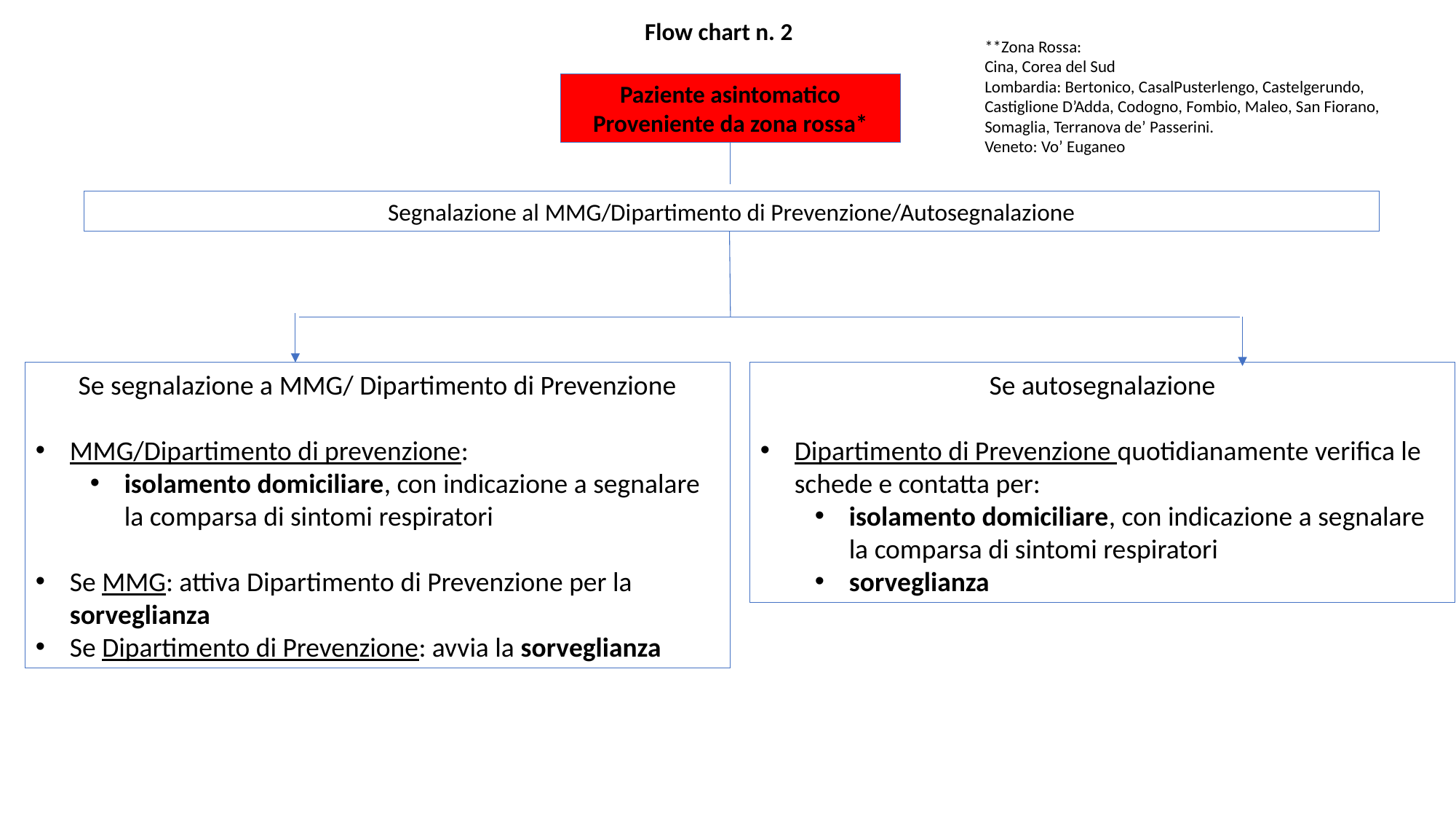

Flow chart n. 2

**Zona Rossa:
Cina, Corea del Sud
Lombardia: Bertonico, CasalPusterlengo, Castelgerundo, Castiglione D’Adda, Codogno, Fombio, Maleo, San Fiorano, Somaglia, Terranova de’ Passerini.
Veneto: Vo’ Euganeo
Paziente asintomatico
Proveniente da zona rossa*
Segnalazione al MMG/Dipartimento di Prevenzione/Autosegnalazione
Se segnalazione a MMG/ Dipartimento di Prevenzione

MMG/Dipartimento di prevenzione:
isolamento domiciliare, con indicazione a segnalare la comparsa di sintomi respiratori

Se MMG: attiva Dipartimento di Prevenzione per la sorveglianza
Se Dipartimento di Prevenzione: avvia la sorveglianza
Se autosegnalazione

Dipartimento di Prevenzione quotidianamente verifica le schede e contatta per:
isolamento domiciliare, con indicazione a segnalare la comparsa di sintomi respiratori
sorveglianza